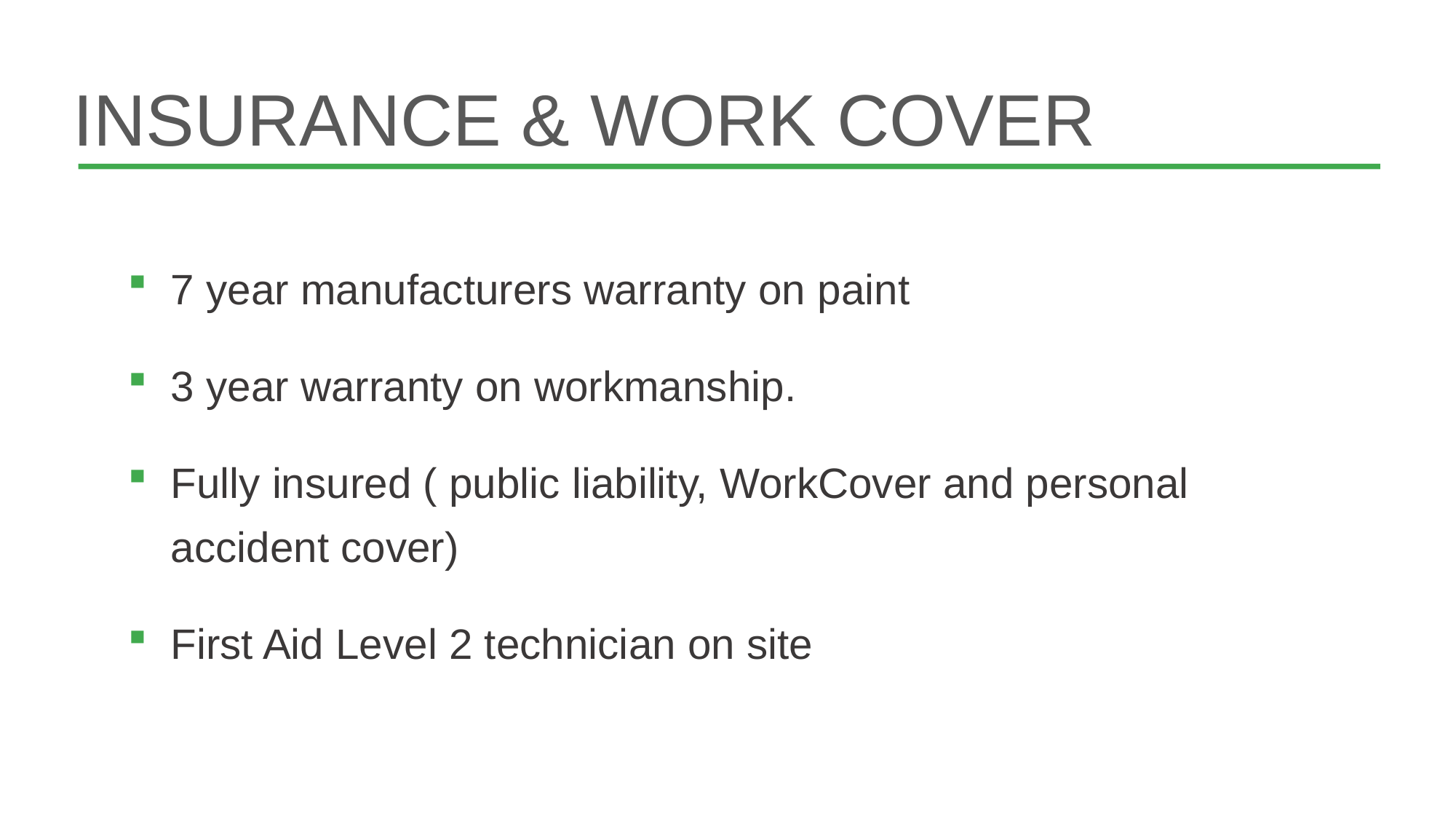

# Insurance & work cover
7 year manufacturers warranty on paint
3 year warranty on workmanship.
Fully insured ( public liability, WorkCover and personal accident cover)
First Aid Level 2 technician on site